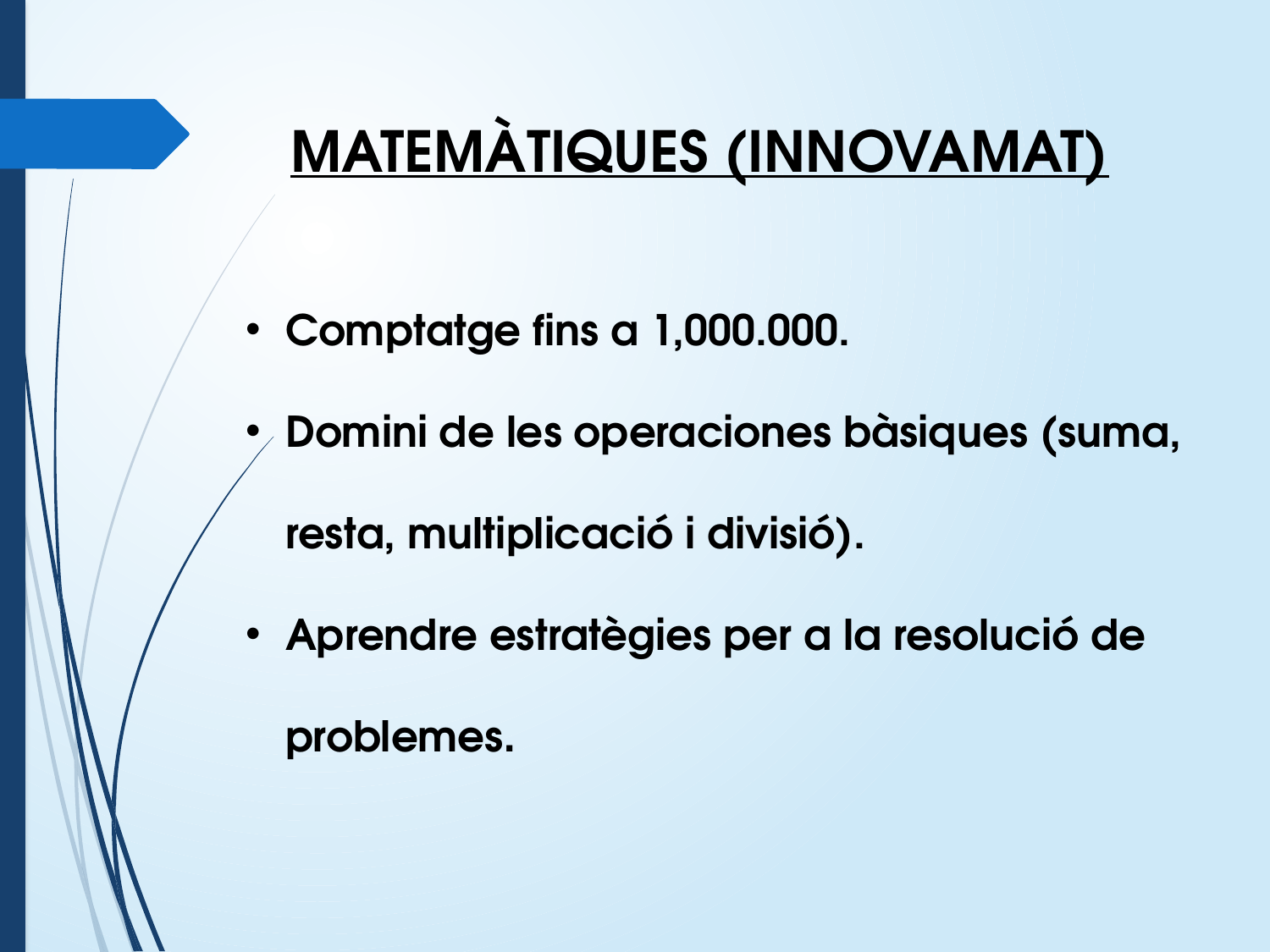

MATEMÀTIQUES (INNOVAMAT)
Comptatge fins a 1,000.000.
Domini de les operaciones bàsiques (suma, resta, multiplicació i divisió).
Aprendre estratègies per a la resolució de problemes.